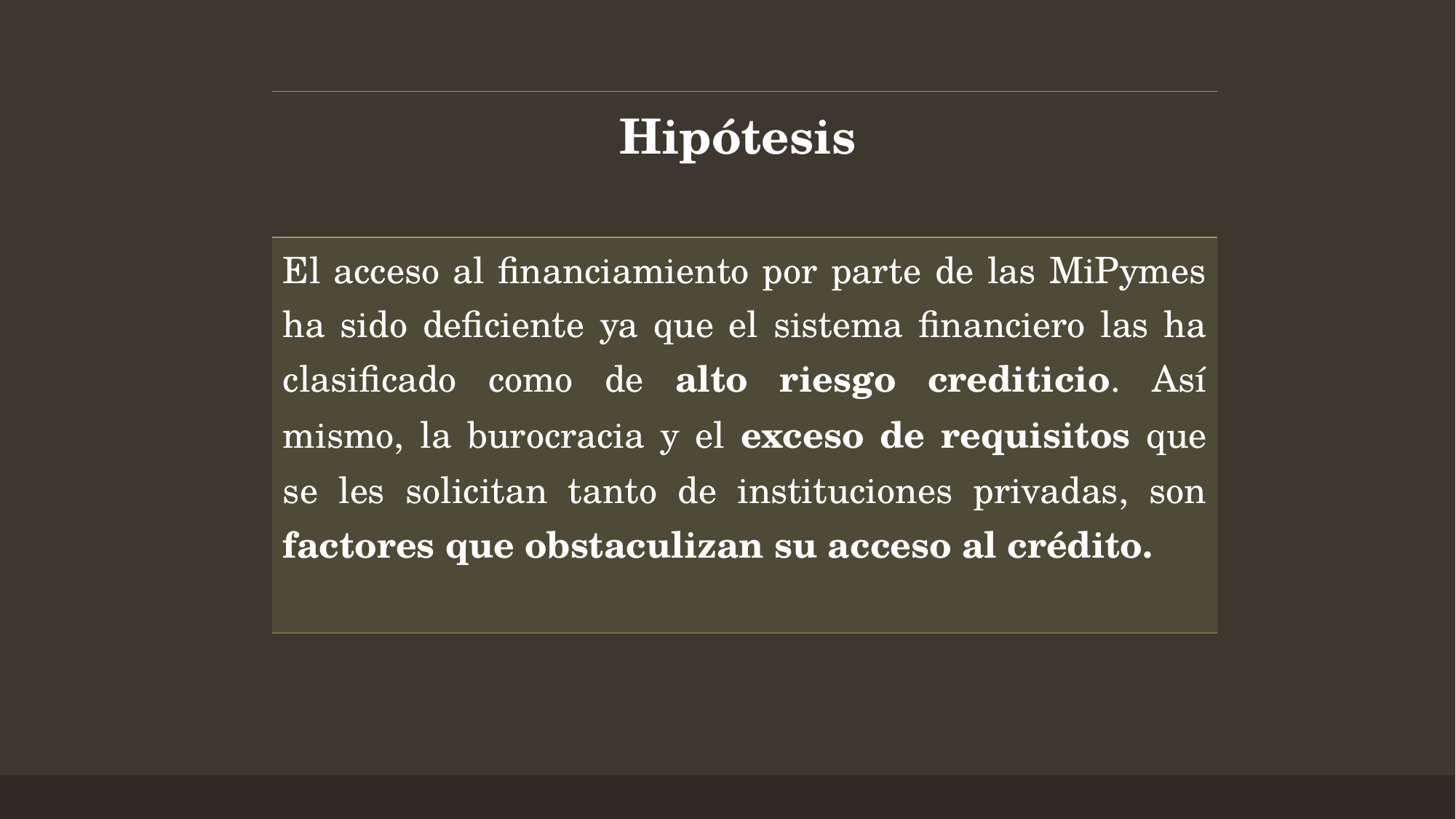

| Hipótesis |
| --- |
| El acceso al financiamiento por parte de las MiPymes ha sido deficiente ya que el sistema financiero las ha clasificado como de alto riesgo crediticio. Así mismo, la burocracia y el exceso de requisitos que se les solicitan tanto de instituciones privadas, son factores que obstaculizan su acceso al crédito. |